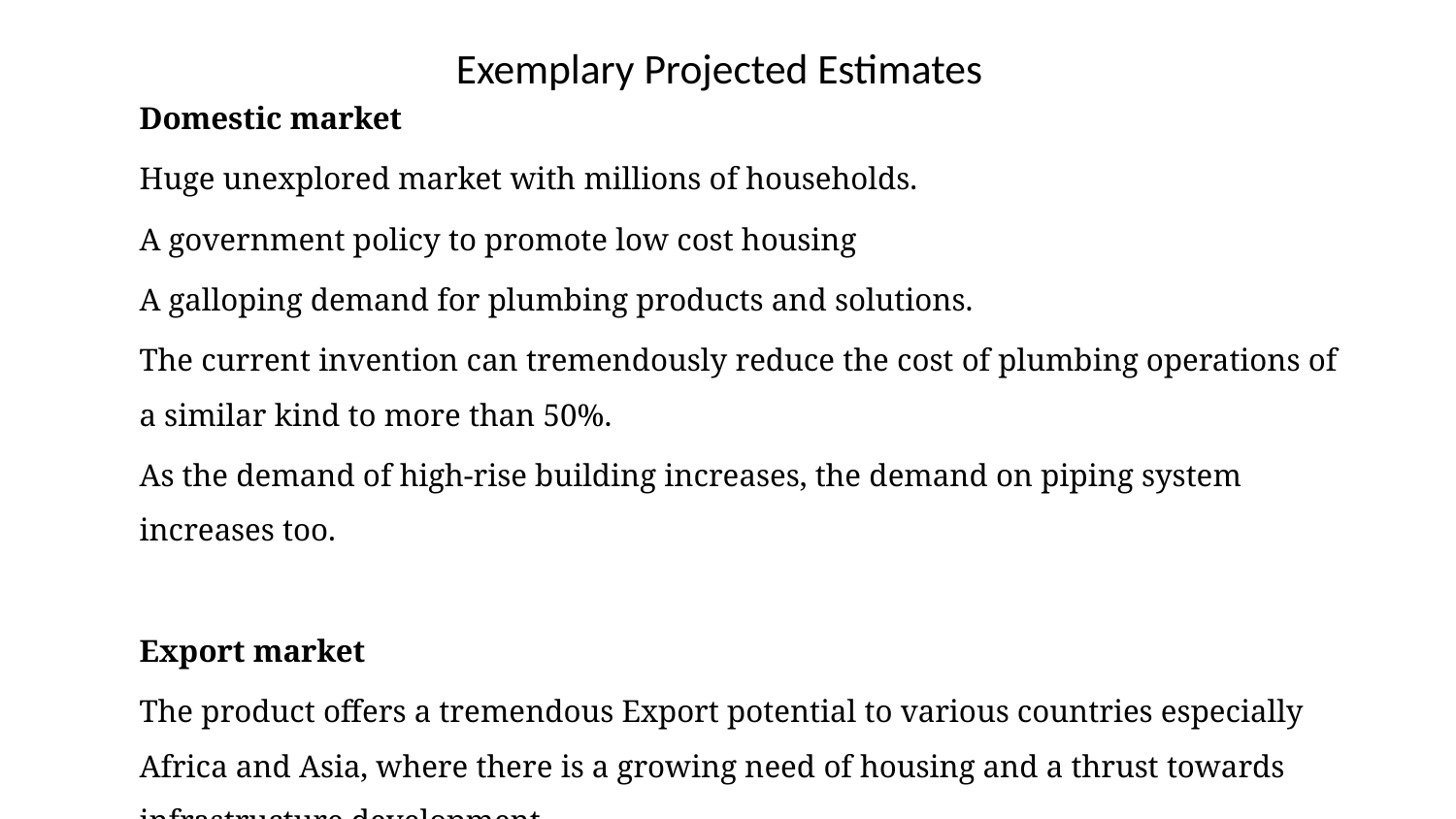

# Exemplary Projected Estimates
Domestic market
Huge unexplored market with millions of households.
A government policy to promote low cost housing
A galloping demand for plumbing products and solutions.
The current invention can tremendously reduce the cost of plumbing operations of a similar kind to more than 50%.
As the demand of high-rise building increases, the demand on piping system increases too.

Export market
The product offers a tremendous Export potential to various countries especially Africa and Asia, where there is a growing need of housing and a thrust towards infrastructure development.